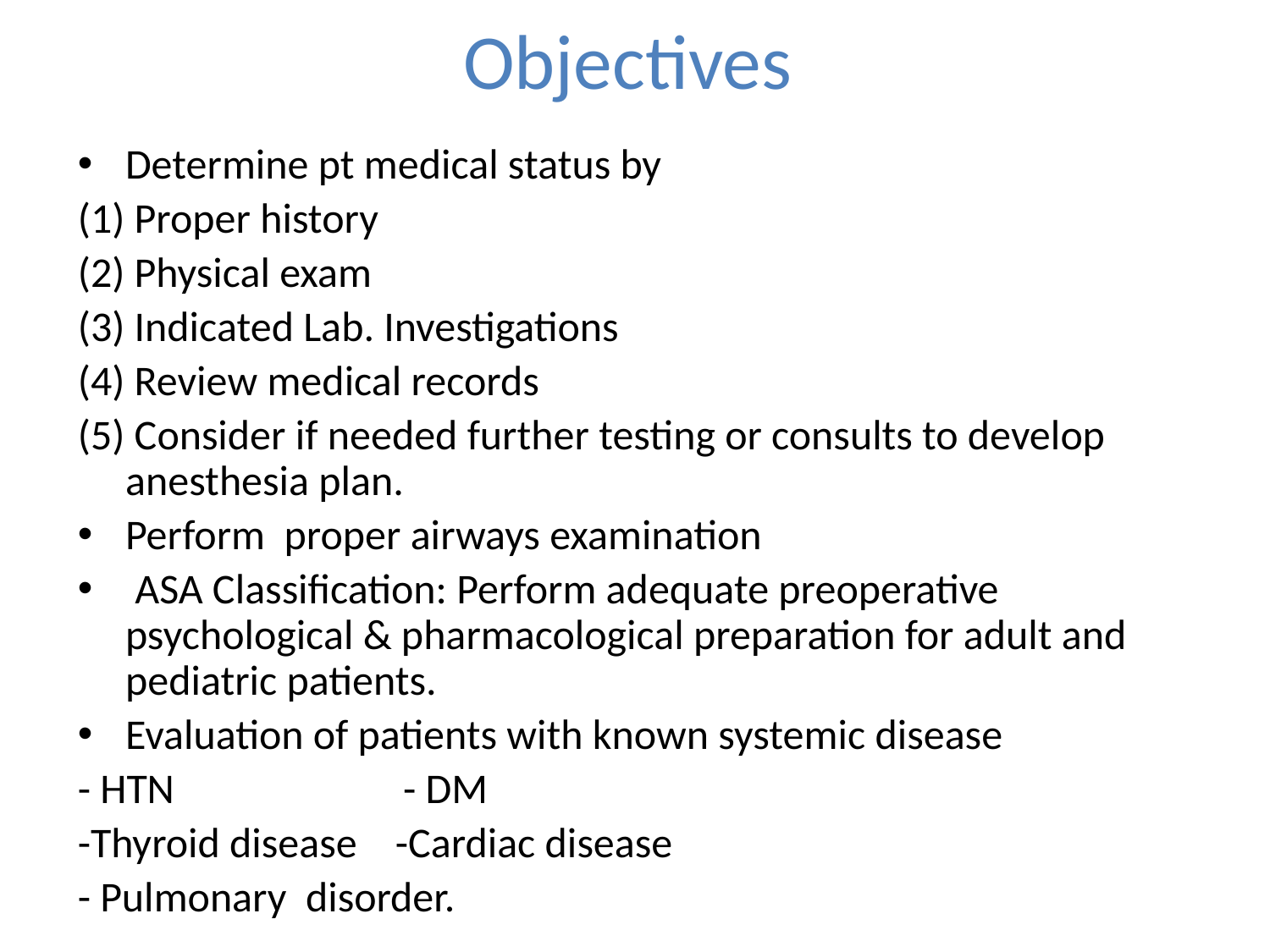

# Objectives
Determine pt medical status by
(1) Proper history
(2) Physical exam
(3) Indicated Lab. Investigations
(4) Review medical records
(5) Consider if needed further testing or consults to develop anesthesia plan.
Perform  proper airways examination
 ASA Classification: Perform adequate preoperative  psychological & pharmacological preparation for adult and pediatric patients.
Evaluation of patients with known systemic disease
- HTN                        - DM
-Thyroid disease    -Cardiac disease
- Pulmonary  disorder.